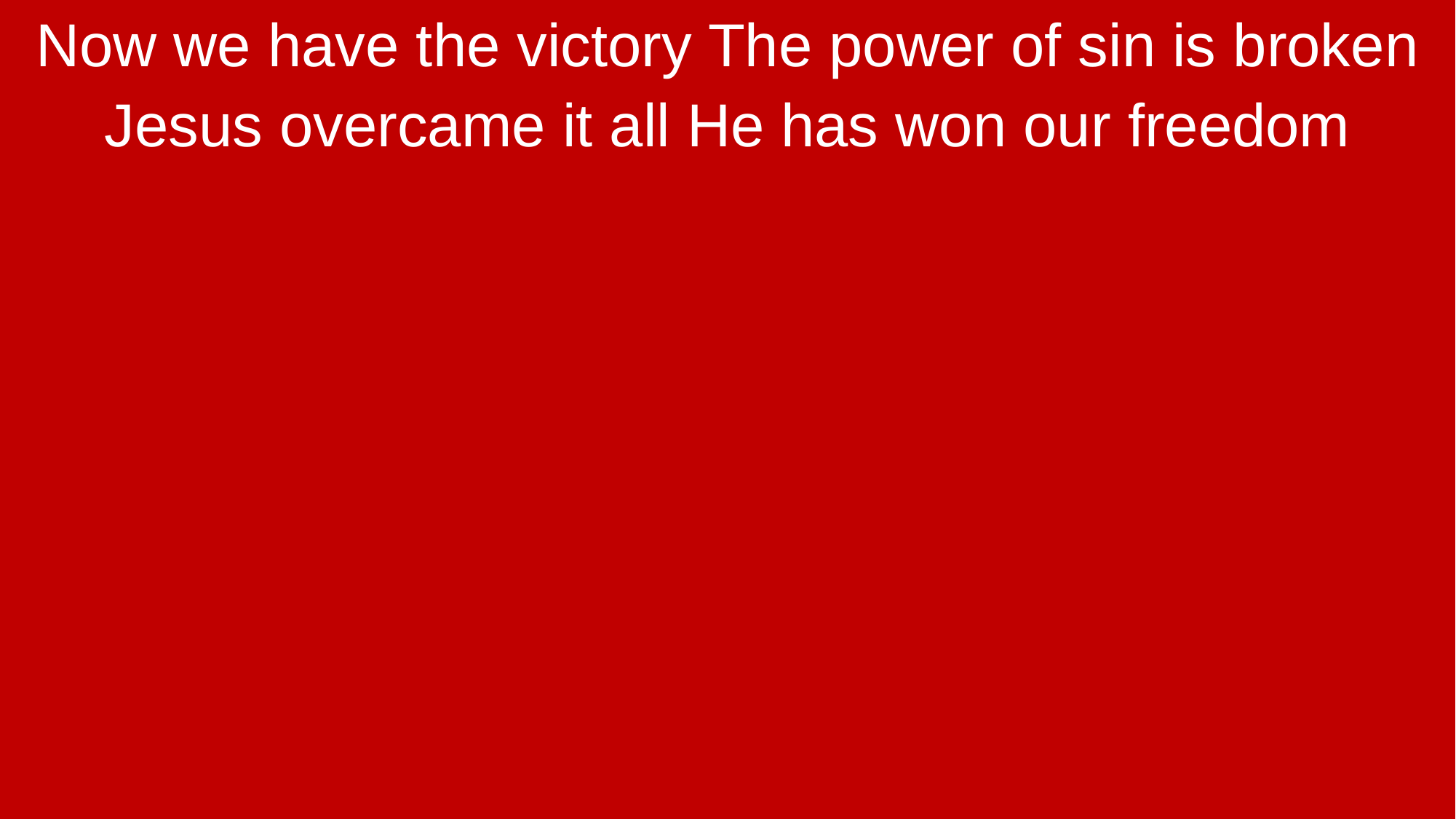

Now we have the victory The power of sin is broken
Jesus overcame it all He has won our freedom